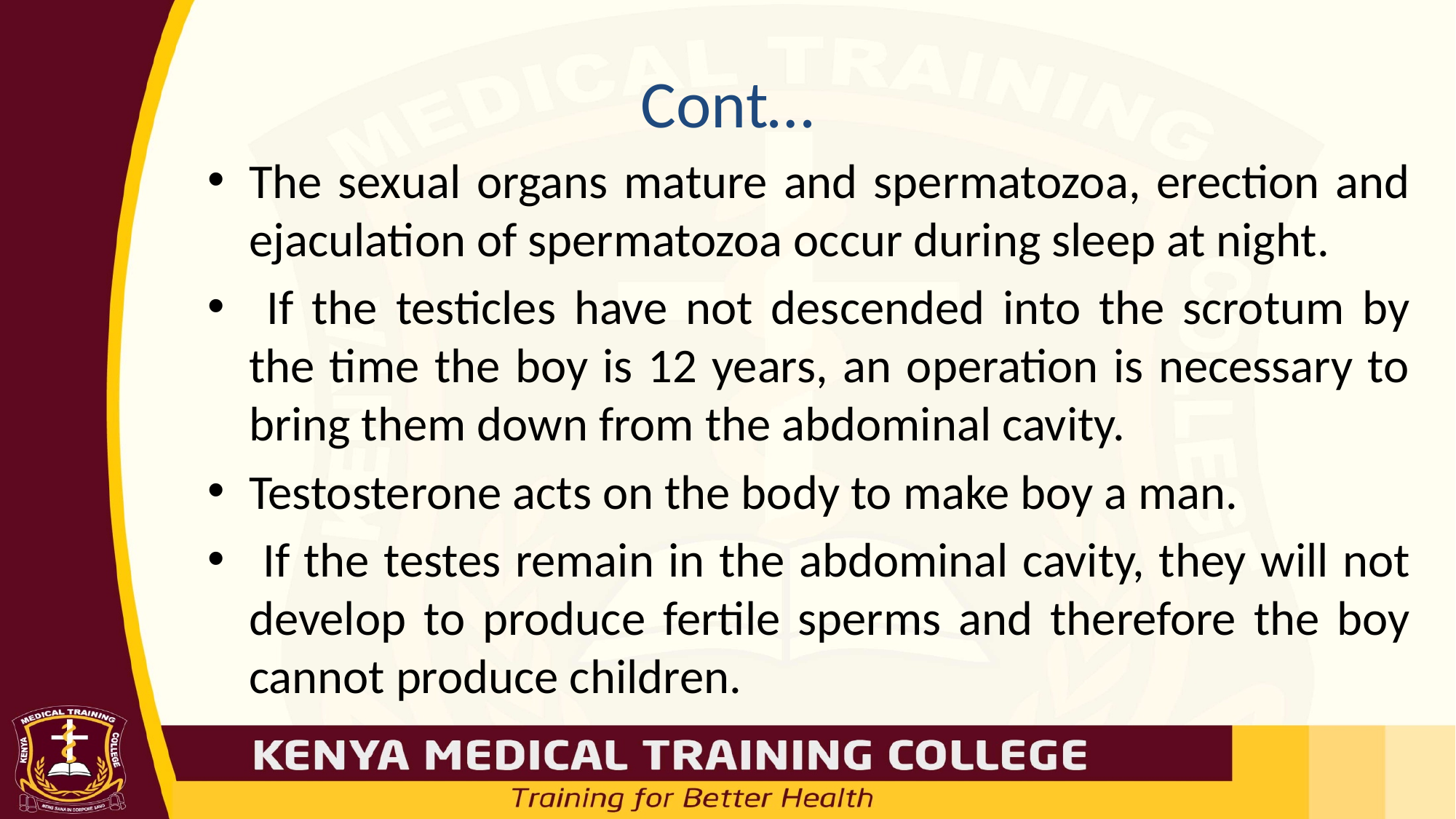

# Cont…
The sexual organs mature and spermatozoa, erection and ejaculation of spermatozoa occur during sleep at night.
 If the testicles have not descended into the scrotum by the time the boy is 12 years, an operation is necessary to bring them down from the abdominal cavity.
Testosterone acts on the body to make boy a man.
 If the testes remain in the abdominal cavity, they will not develop to produce fertile sperms and therefore the boy cannot produce children.